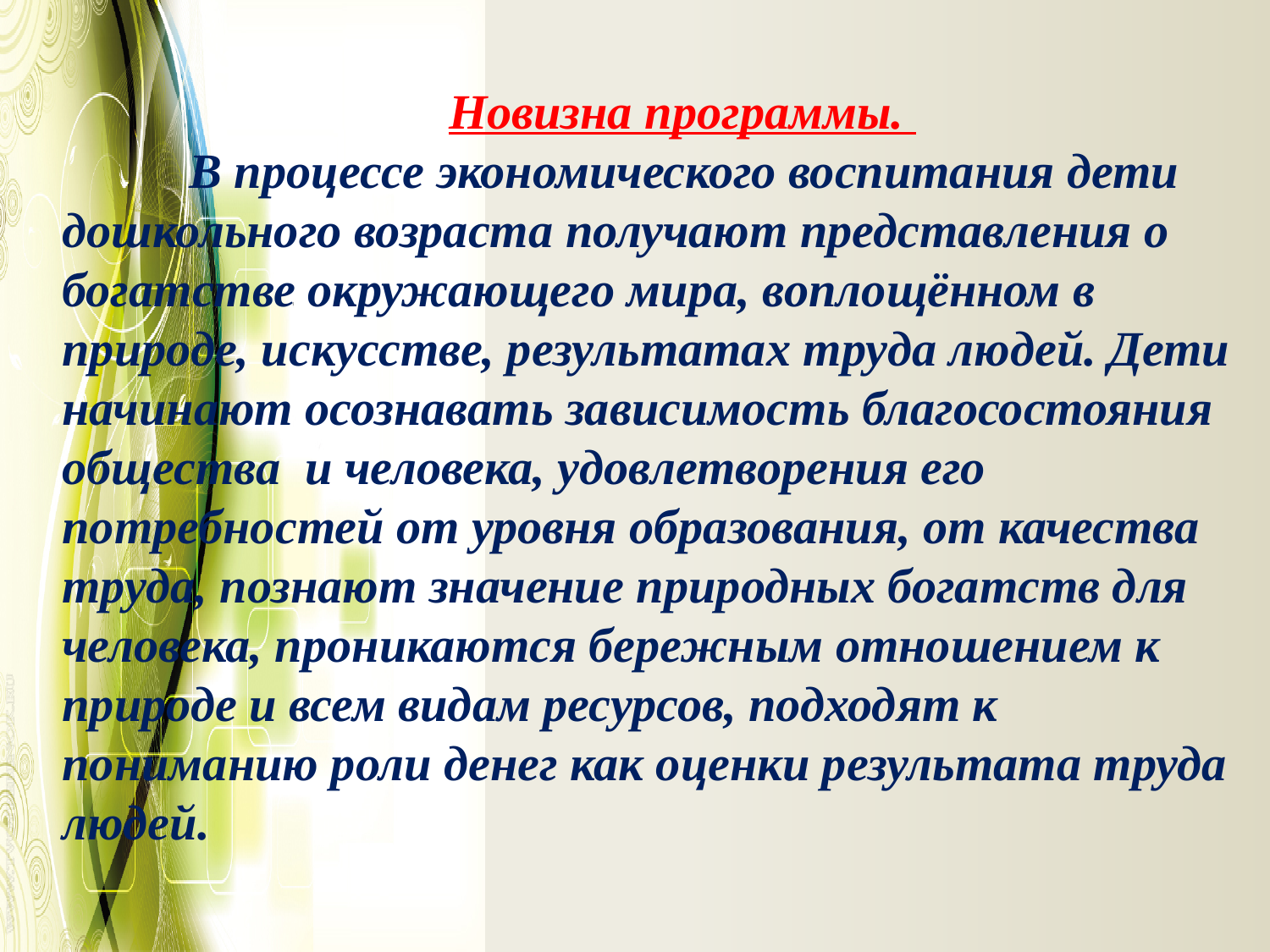

Новизна программы.
	В процессе экономического воспитания дети дошкольного возраста получают представления о богатстве окружающего мира, воплощённом в природе, искусстве, результатах труда людей. Дети начинают осознавать зависимость благосостояния общества  и человека, удовлетворения его потребностей от уровня образования, от качества труда, познают значение природных богатств для человека, проникаются бережным отношением к природе и всем видам ресурсов, подходят к пониманию роли денег как оценки результата труда людей.